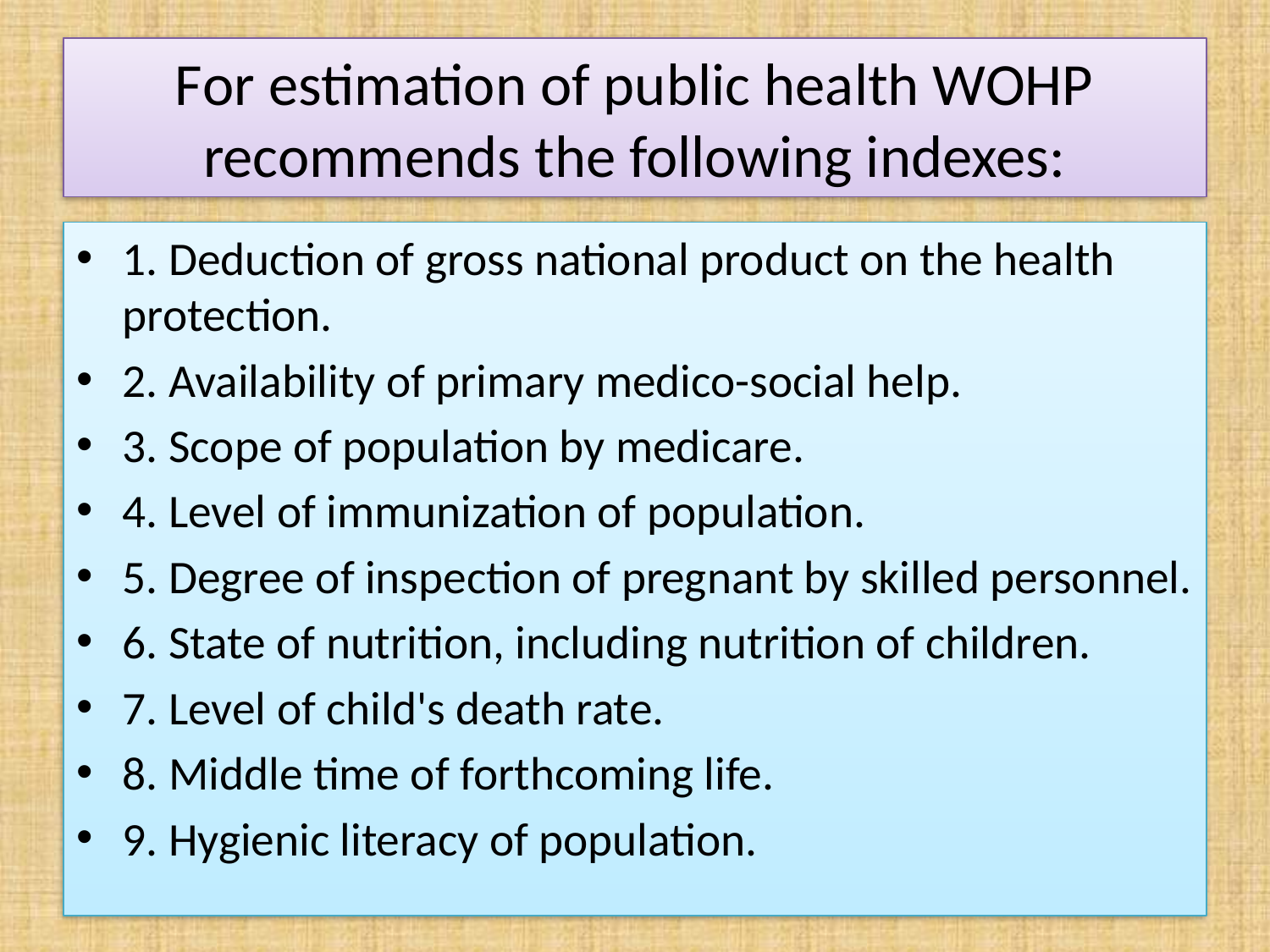

# For estimation of public health WOHP recommends the following indexes:
1. Deduction of gross national product on the health protection.
2. Availability of primary medico-social help.
3. Scope of population by medicare.
4. Level of immunization of population.
5. Degree of inspection of pregnant by skilled personnel.
6. State of nutrition, including nutrition of children.
7. Level of child's death rate.
8. Middle time of forthcoming life.
9. Hygienic literacy of population.